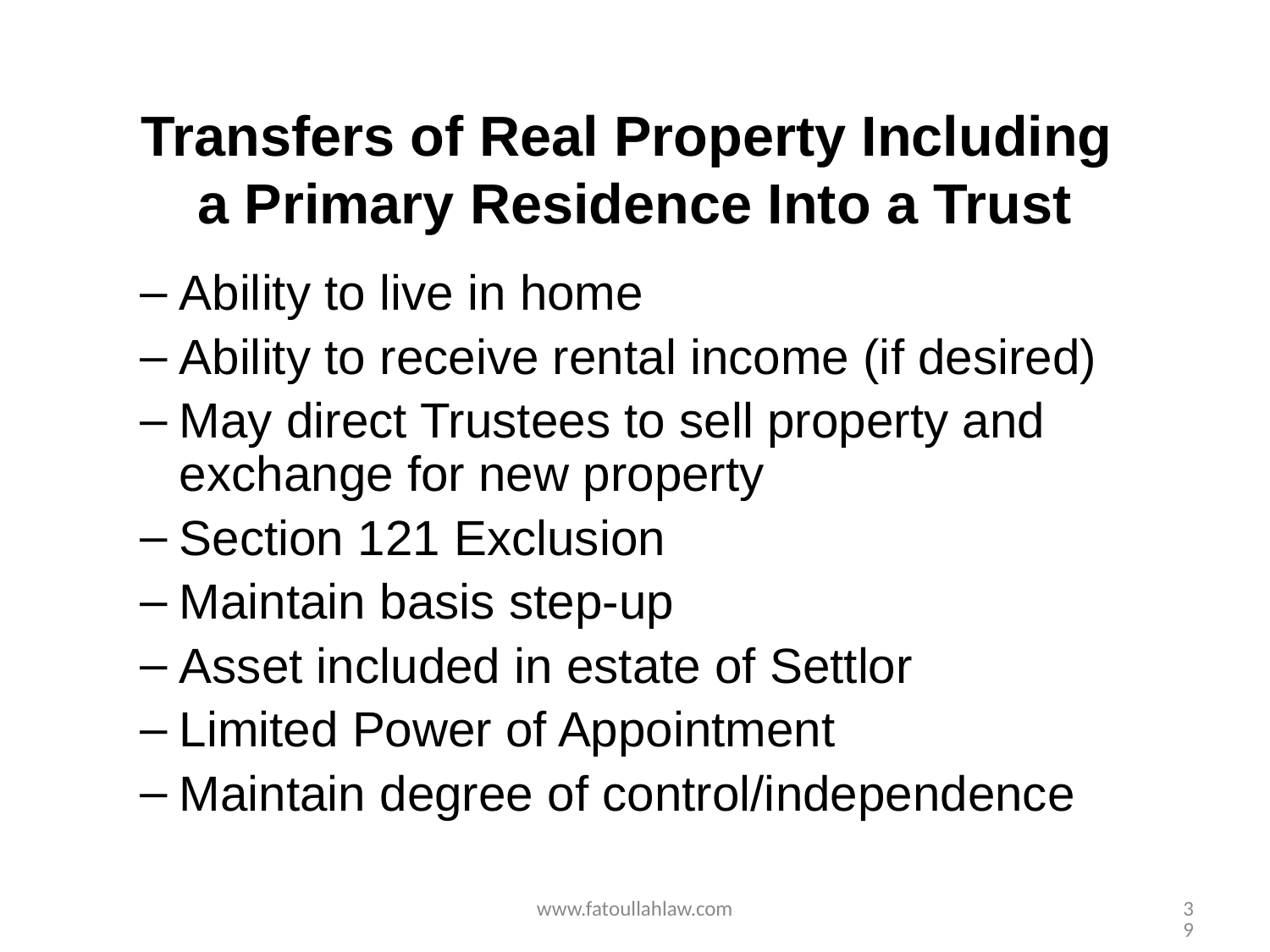

# Transfers of Real Property Including a Primary Residence Into a Trust
Ability to live in home
Ability to receive rental income (if desired)
May direct Trustees to sell property and exchange for new property
Section 121 Exclusion
Maintain basis step-up
Asset included in estate of Settlor
Limited Power of Appointment
Maintain degree of control/independence
www.fatoullahlaw.com
39